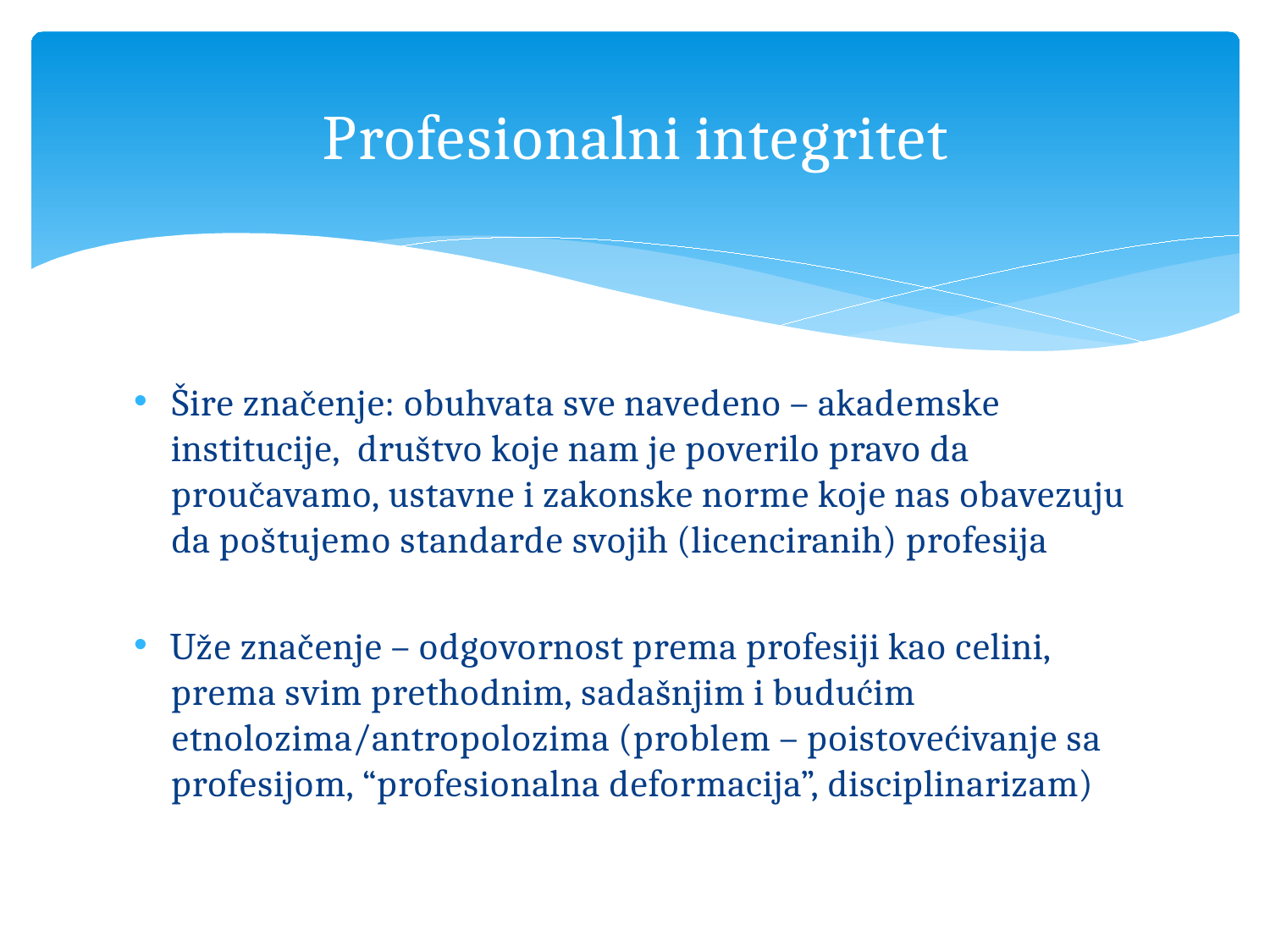

# Profesionalni integritet
Šire značenje: obuhvata sve navedeno – akademske institucije,  društvo koje nam je poverilo pravo da proučavamo, ustavne i zakonske norme koje nas obavezuju da poštujemo standarde svojih (licenciranih) profesija

Uže značenje – odgovornost prema profesiji kao celini, prema svim prethodnim, sadašnjim i budućim etnolozima/antropolozima (problem – poistovećivanje sa profesijom, “profesionalna deformacija”, disciplinarizam)